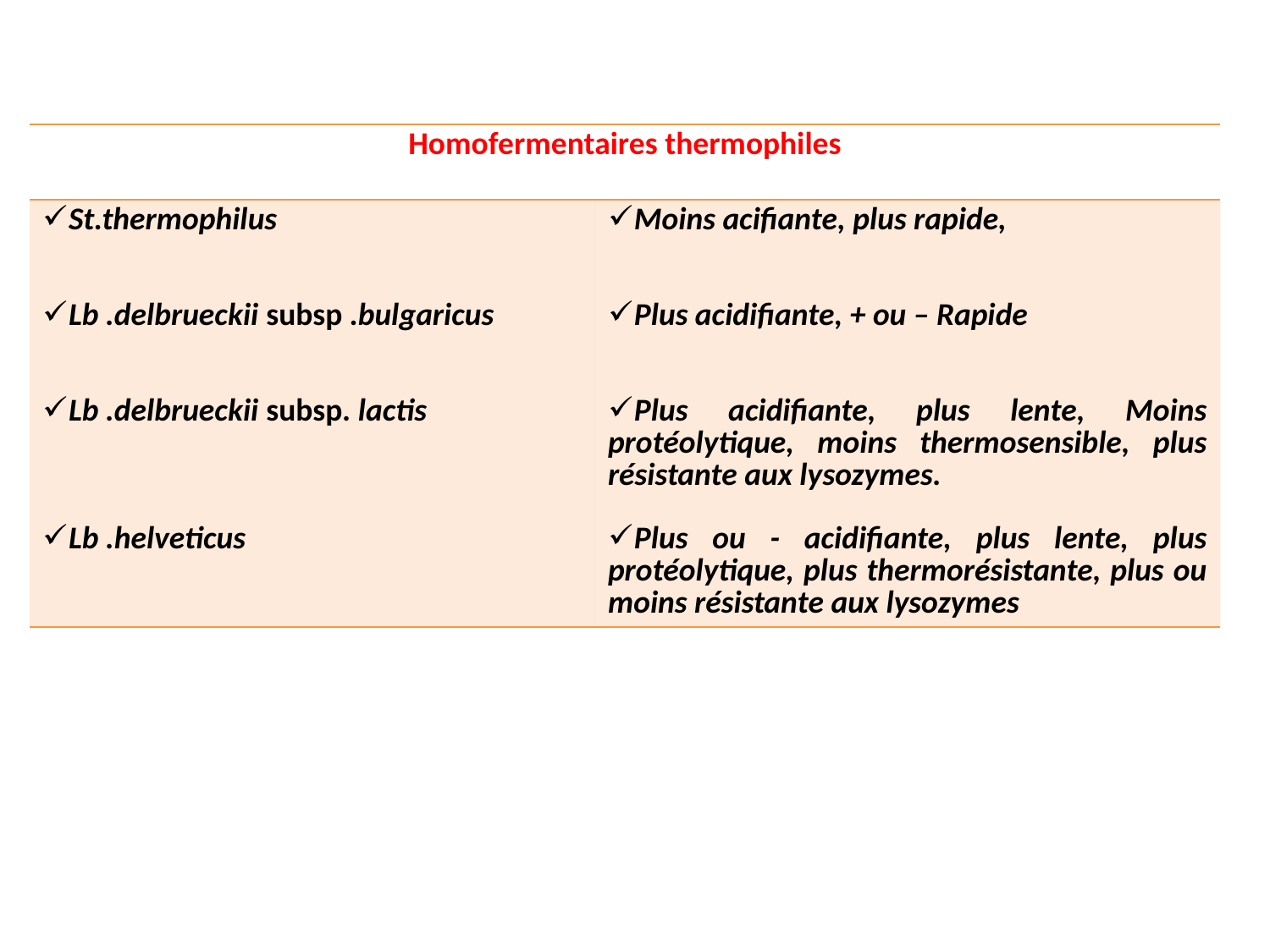

| Homofermentaires thermophiles |  |
| --- | --- |
| St.thermophilus Lb .delbrueckii subsp .bulgaricus Lb .delbrueckii subsp. lactis Lb .helveticus | Moins acifiante, plus rapide, Plus acidifiante, + ou – Rapide Plus acidifiante, plus lente, Moins protéolytique, moins thermosensible, plus résistante aux lysozymes. Plus ou - acidifiante, plus lente, plus protéolytique, plus thermorésistante, plus ou moins résistante aux lysozymes |